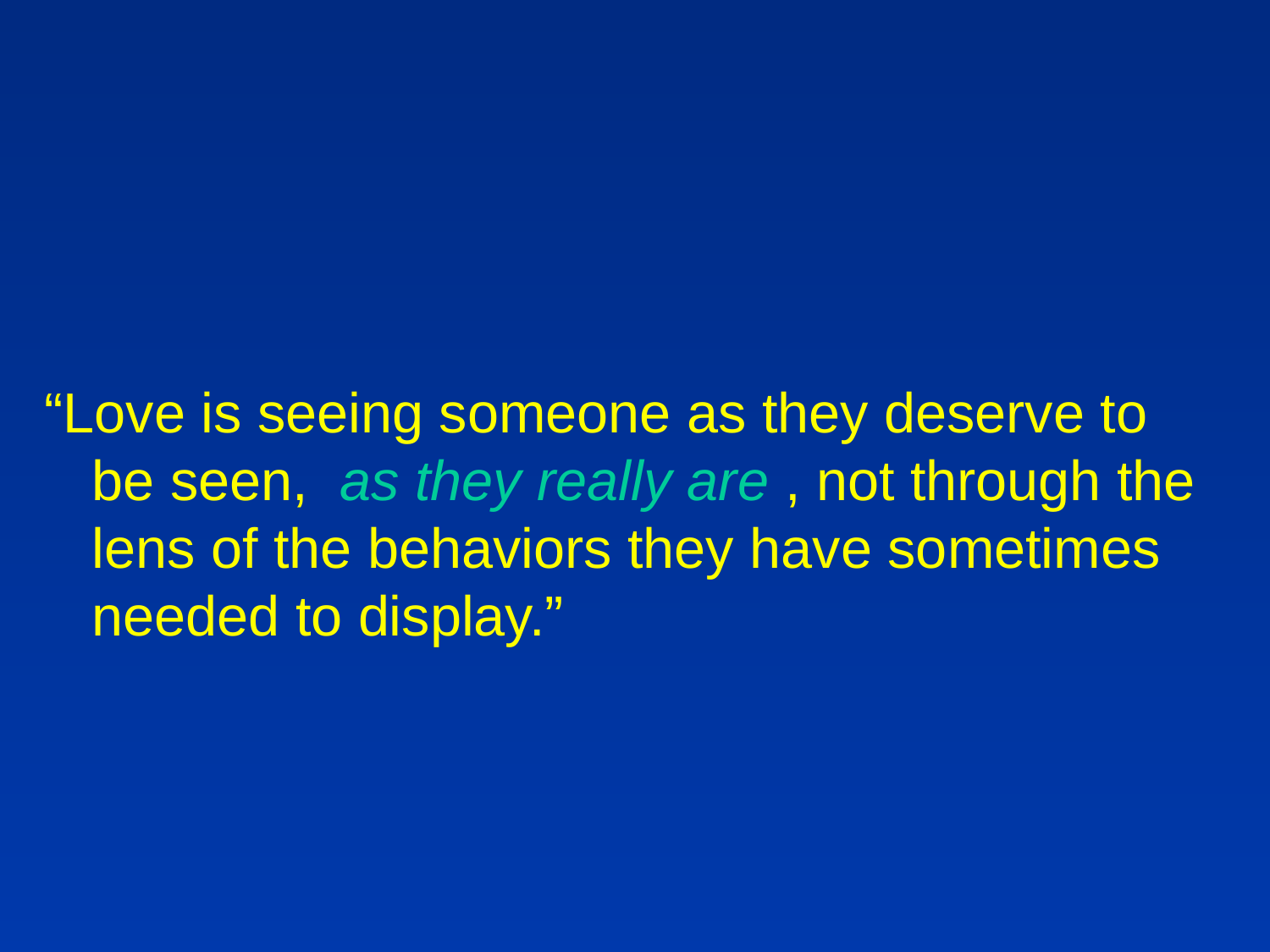

#
“Love is seeing someone as they deserve to be seen,  as they really are , not through the lens of the behaviors they have sometimes needed to display.”